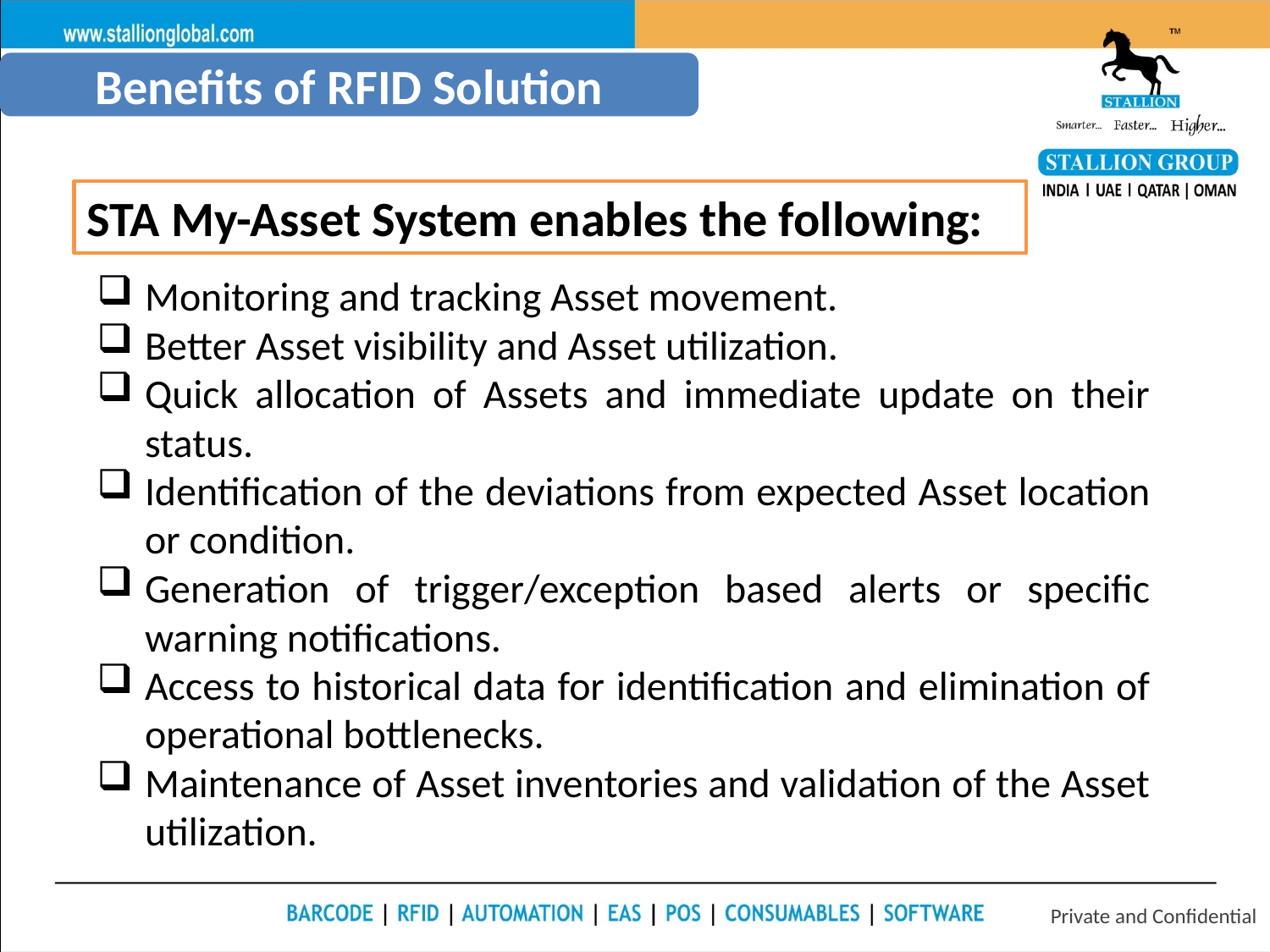

Benefits of RFID Solution
STA My-Asset System enables the following:
Monitoring and tracking Asset movement.
Better Asset visibility and Asset utilization.
Quick allocation of Assets and immediate update on their status.
Identification of the deviations from expected Asset location or condition.
Generation of trigger/exception based alerts or specific warning notifications.
Access to historical data for identification and elimination of operational bottlenecks.
Maintenance of Asset inventories and validation of the Asset utilization.
Private and Confidential